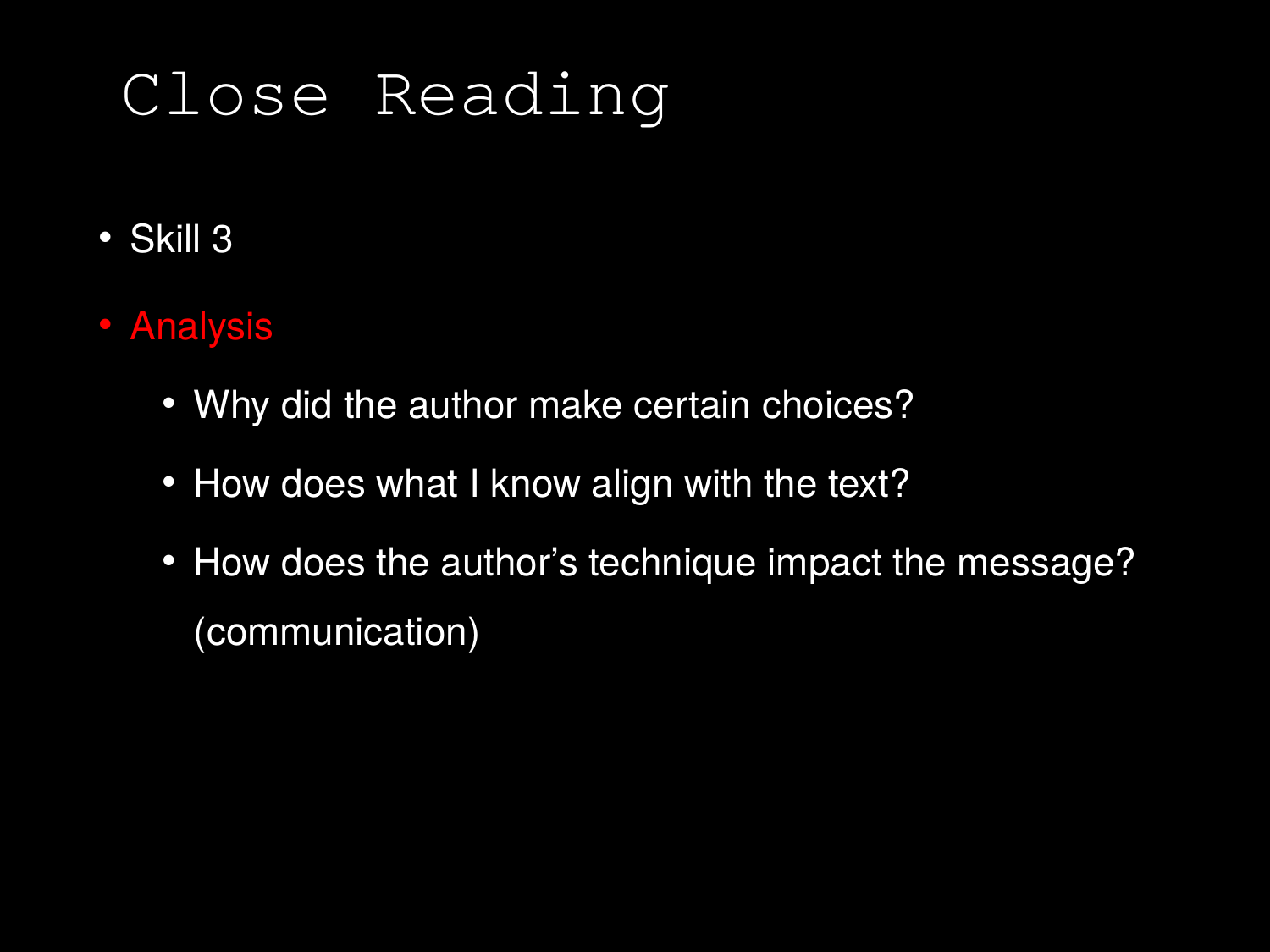

# Close Reading
Skill 3
Analysis
Why did the author make certain choices?
How does what I know align with the text?
How does the author’s technique impact the message? (communication)